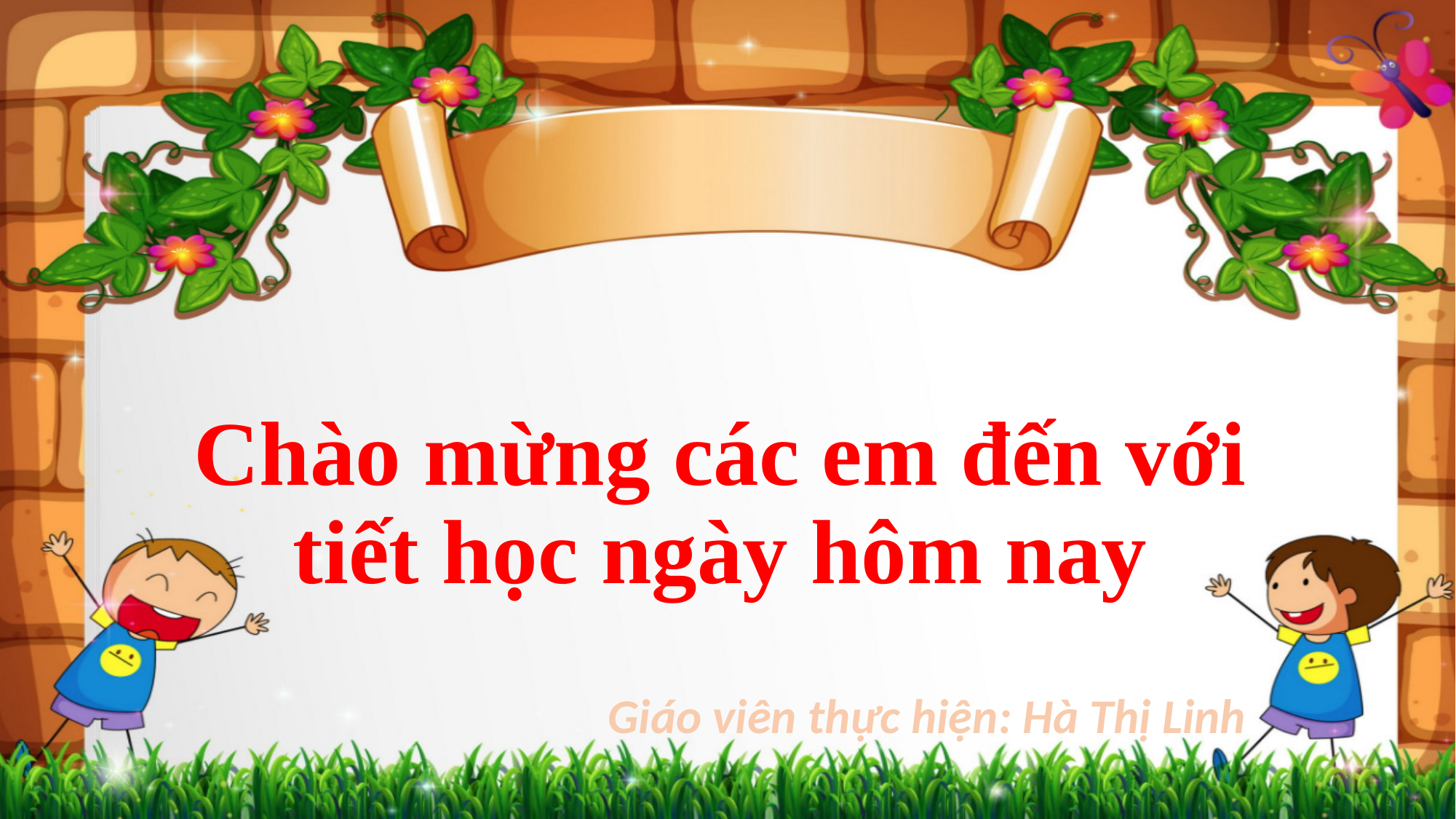

# Chào mừng các em đến với tiết học ngày hôm nay
Giáo viên thực hiện: Hà Thị Linh